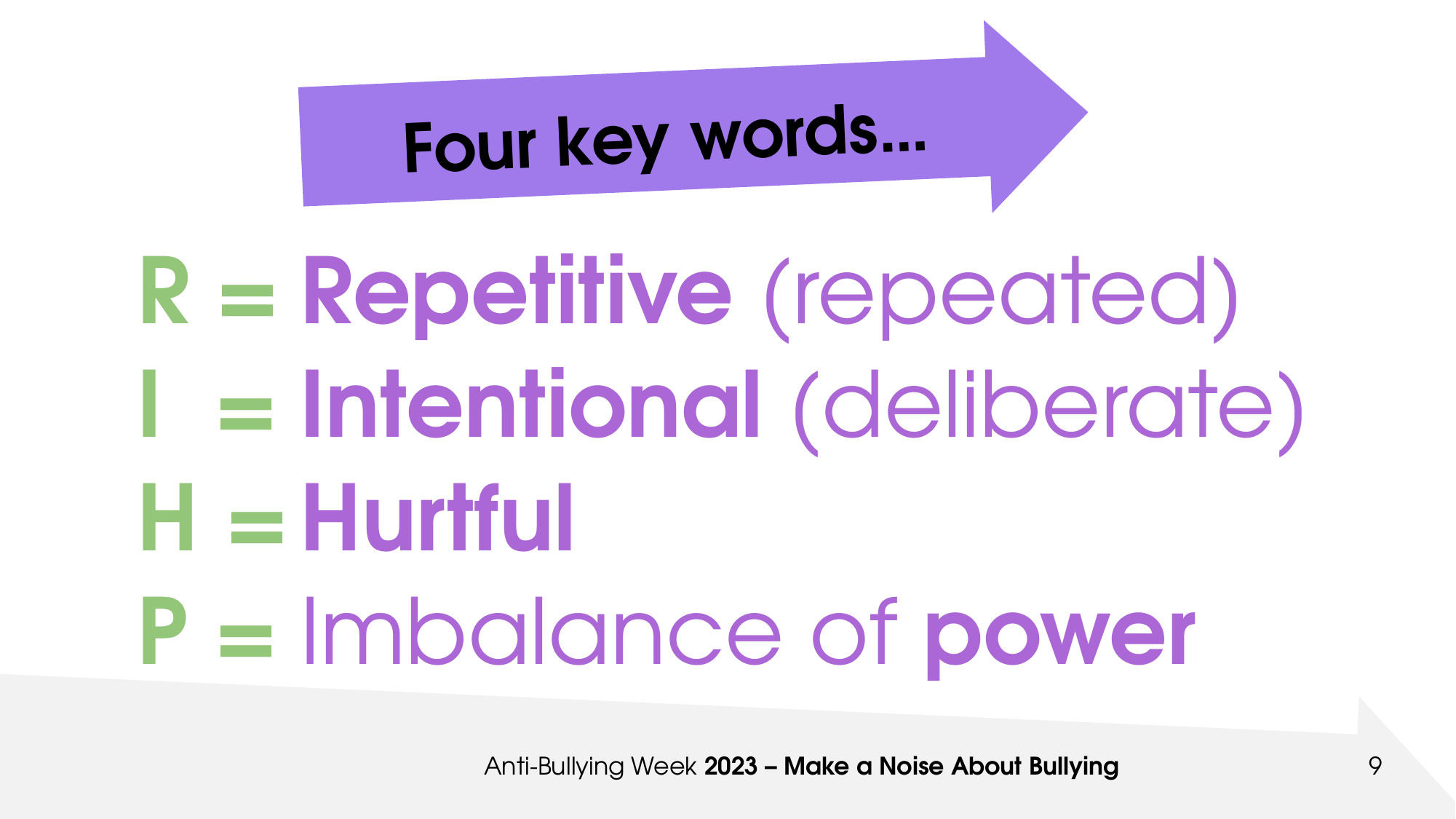

Four key words…
R =
I  =
H =
P =
Repetitive (repeated)
Intentional (deliberate)
Hurtful
Imbalance of power

Anti-Bullying Week 2023 – Make a Noise About Bullying
9